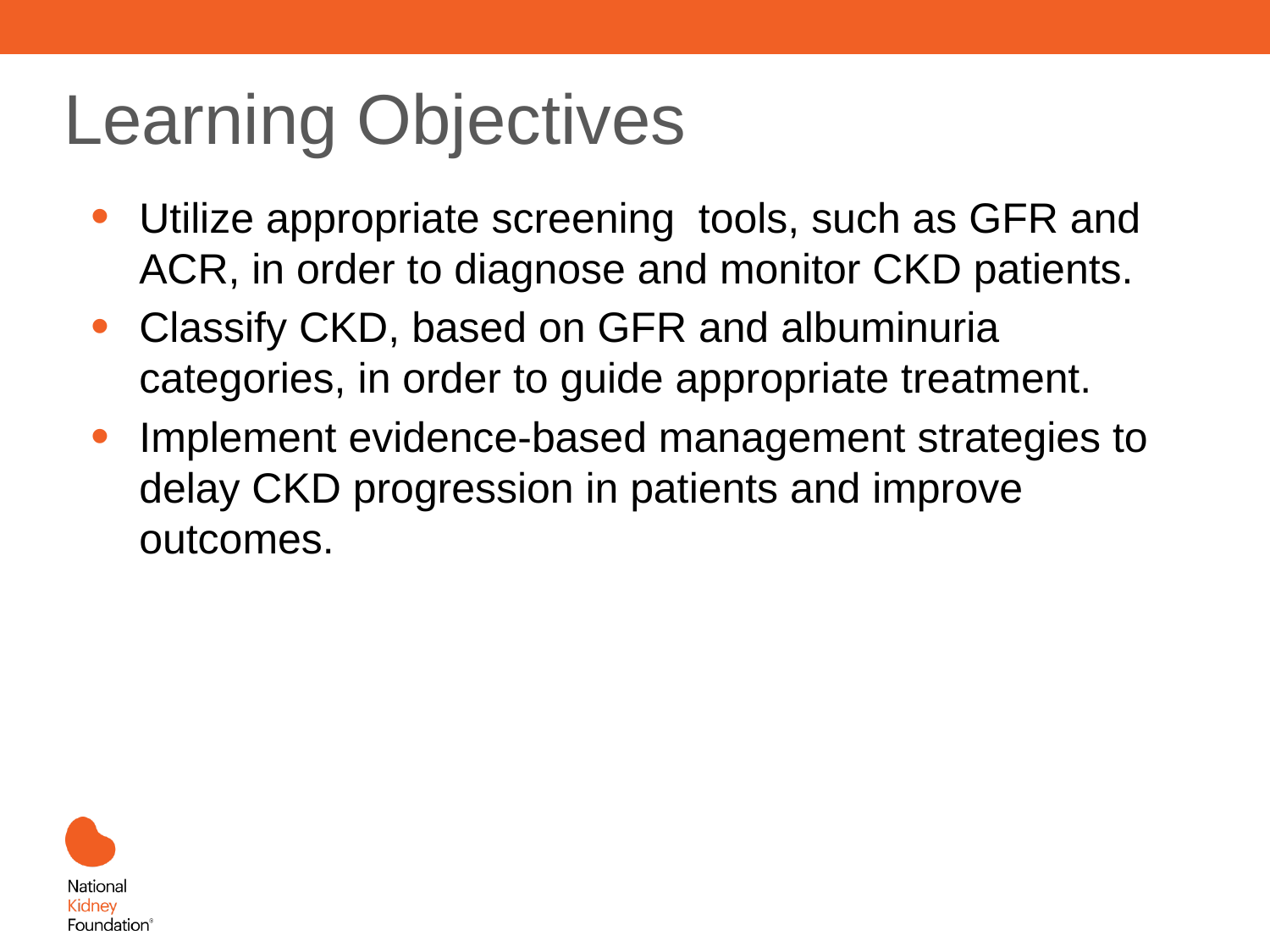

# Learning Objectives
Utilize appropriate screening  tools, such as GFR and ACR, in order to diagnose and monitor CKD patients.
Classify CKD, based on GFR and albuminuria categories, in order to guide appropriate treatment.
Implement evidence-based management strategies to delay CKD progression in patients and improve outcomes.